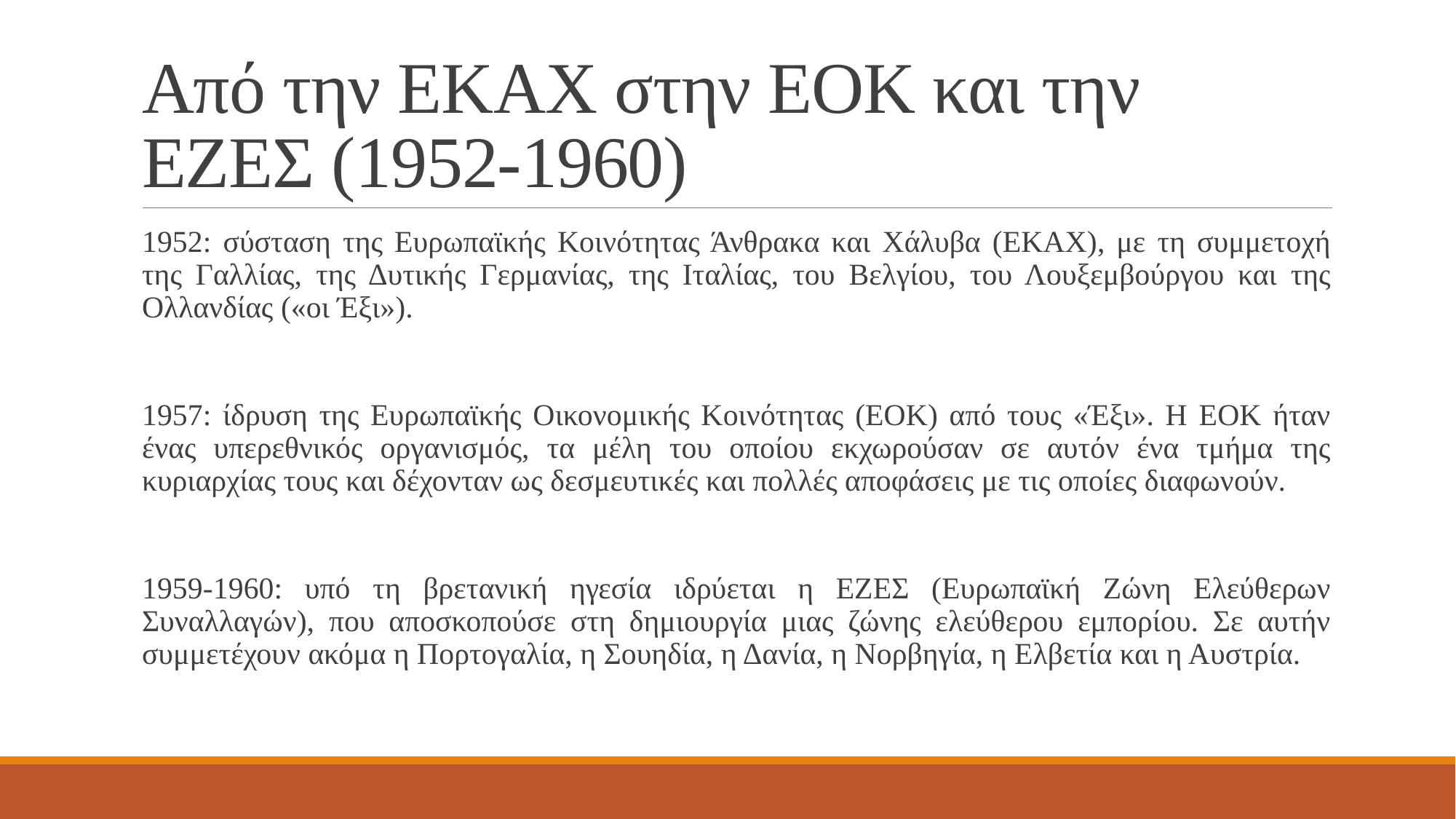

# Από την ΕΚΑΧ στην ΕΟΚ και την ΕΖΕΣ (1952-1960)
1952: σύσταση της Ευρωπαϊκής Κοινότητας Άνθρακα και Χάλυβα (ΕΚΑΧ), με τη συμμετοχή της Γαλλίας, της Δυτικής Γερμανίας, της Ιταλίας, του Βελγίου, του Λουξεμβούργου και της Ολλανδίας («οι Έξι»).

1957: ίδρυση της Ευρωπαϊκής Οικονομικής Κοινότητας (ΕΟΚ) από τους «Έξι». Η ΕΟΚ ήταν ένας υπερεθνικός οργανισμός, τα μέλη του οποίου εκχωρούσαν σε αυτόν ένα τμήμα της κυριαρχίας τους και δέχονταν ως δεσμευτικές και πολλές αποφάσεις με τις οποίες διαφωνούν.

1959-1960: υπό τη βρετανική ηγεσία ιδρύεται η ΕΖΕΣ (Ευρωπαϊκή Ζώνη Ελεύθερων Συναλλαγών), που αποσκοπούσε στη δημιουργία μιας ζώνης ελεύθερου εμπορίου. Σε αυτήν συμμετέχουν ακόμα η Πορτογαλία, η Σουηδία, η Δανία, η Νορβηγία, η Ελβετία και η Αυστρία.